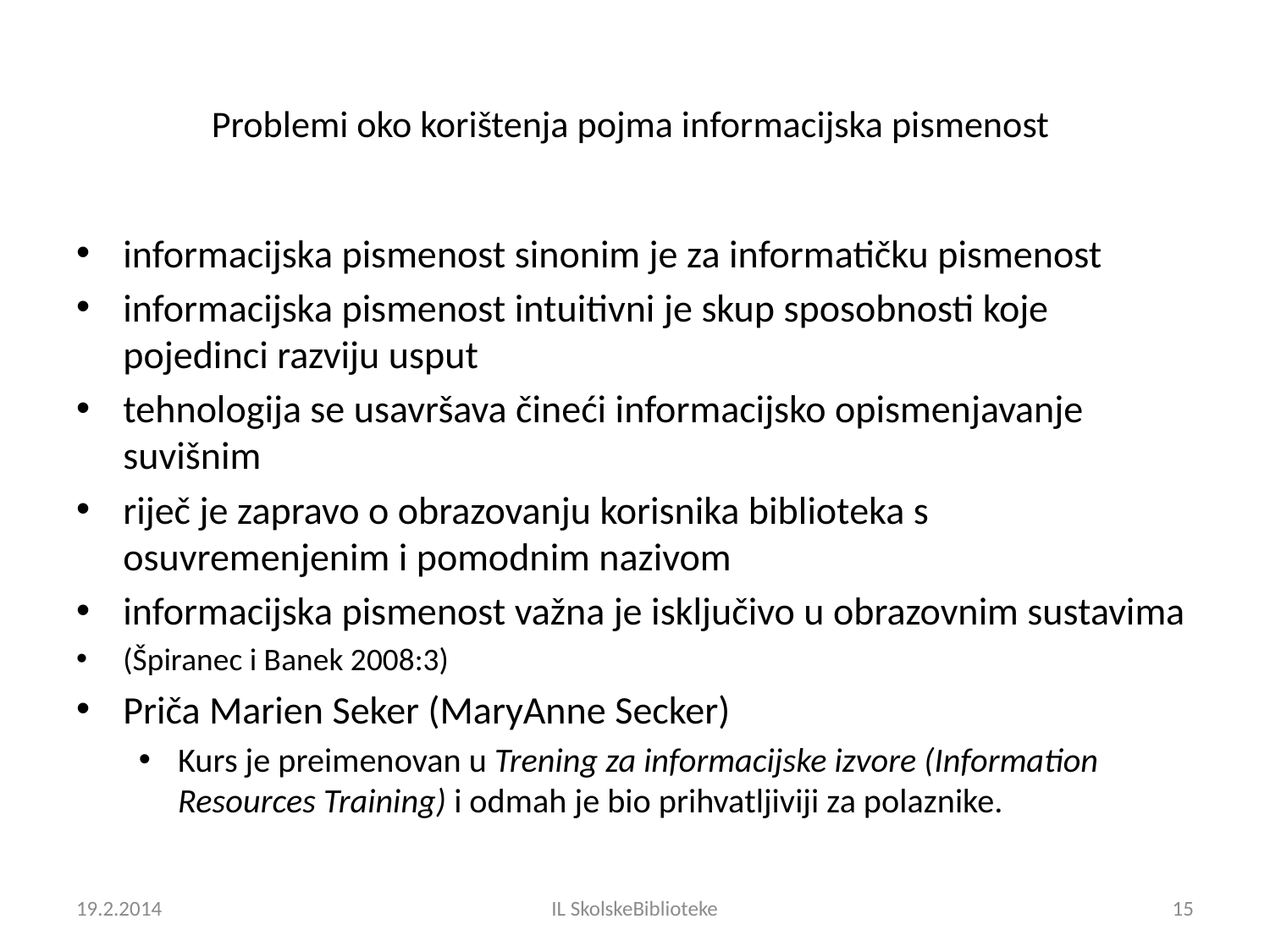

# Problemi oko korištenja pojma informacijska pismenost
informacijska pismenost sinonim je za informatičku pismenost
informacijska pismenost intuitivni je skup sposobnosti koje pojedinci razviju usput
tehnologija se usavršava čineći informacijsko opismenjavanje suvišnim
riječ je zapravo o obrazovanju korisnika biblioteka s osuvremenjenim i pomodnim nazivom
informacijska pismenost važna je isključivo u obrazovnim sustavima
(Špiranec i Banek 2008:3)
Priča Marien Seker (MaryAnne Secker)
Kurs je preimenovan u Trening za informacijske izvore (Information Resources Training) i odmah je bio prihvatljiviji za polaznike.

19.2.2014
IL SkolskeBiblioteke
15